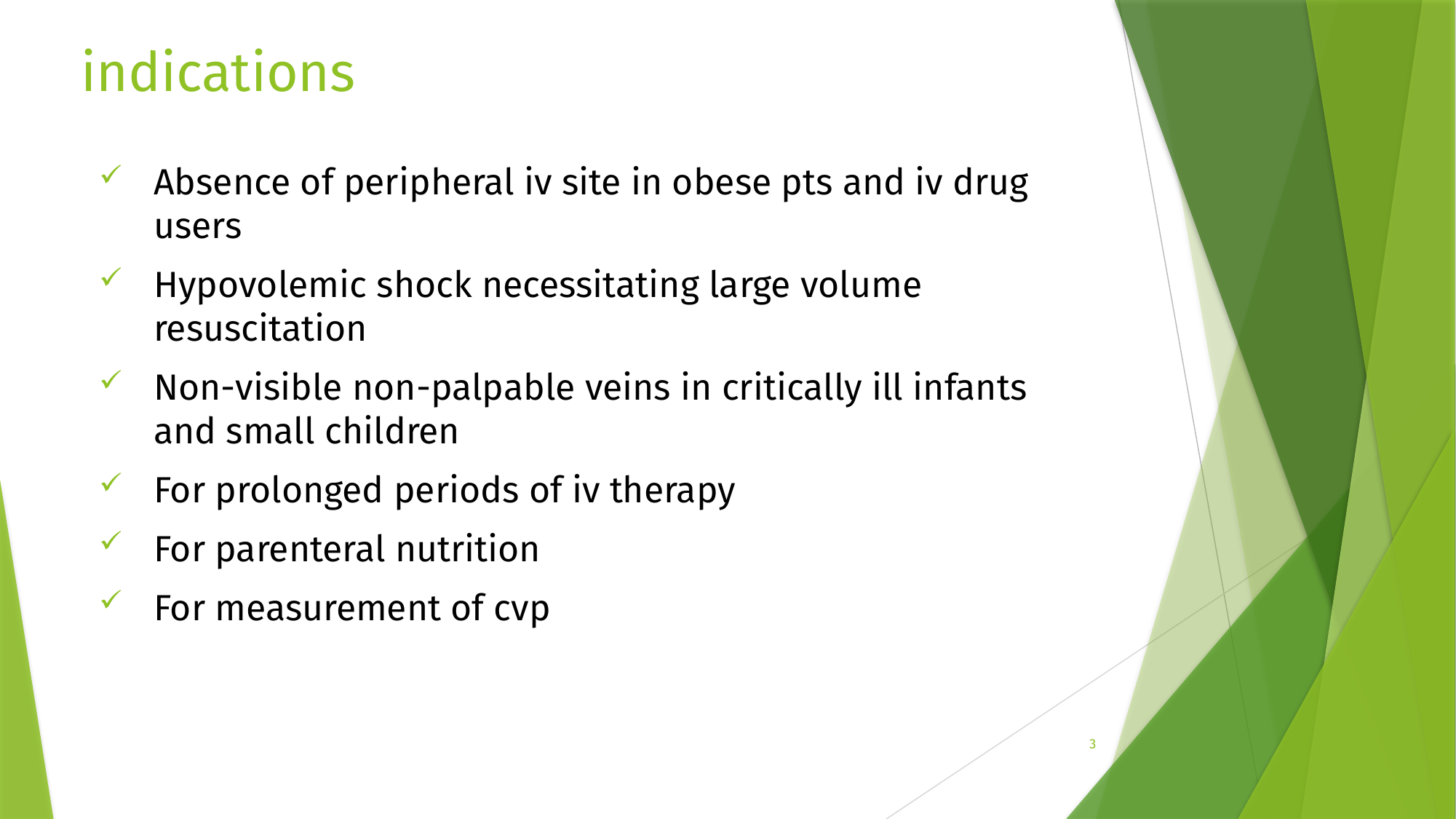

# indications
Absence of peripheral iv site in obese pts and iv drug users
Hypovolemic shock necessitating large volume resuscitation
Non-visible non-palpable veins in critically ill infants and small children
For prolonged periods of iv therapy
For parenteral nutrition
For measurement of cvp

3